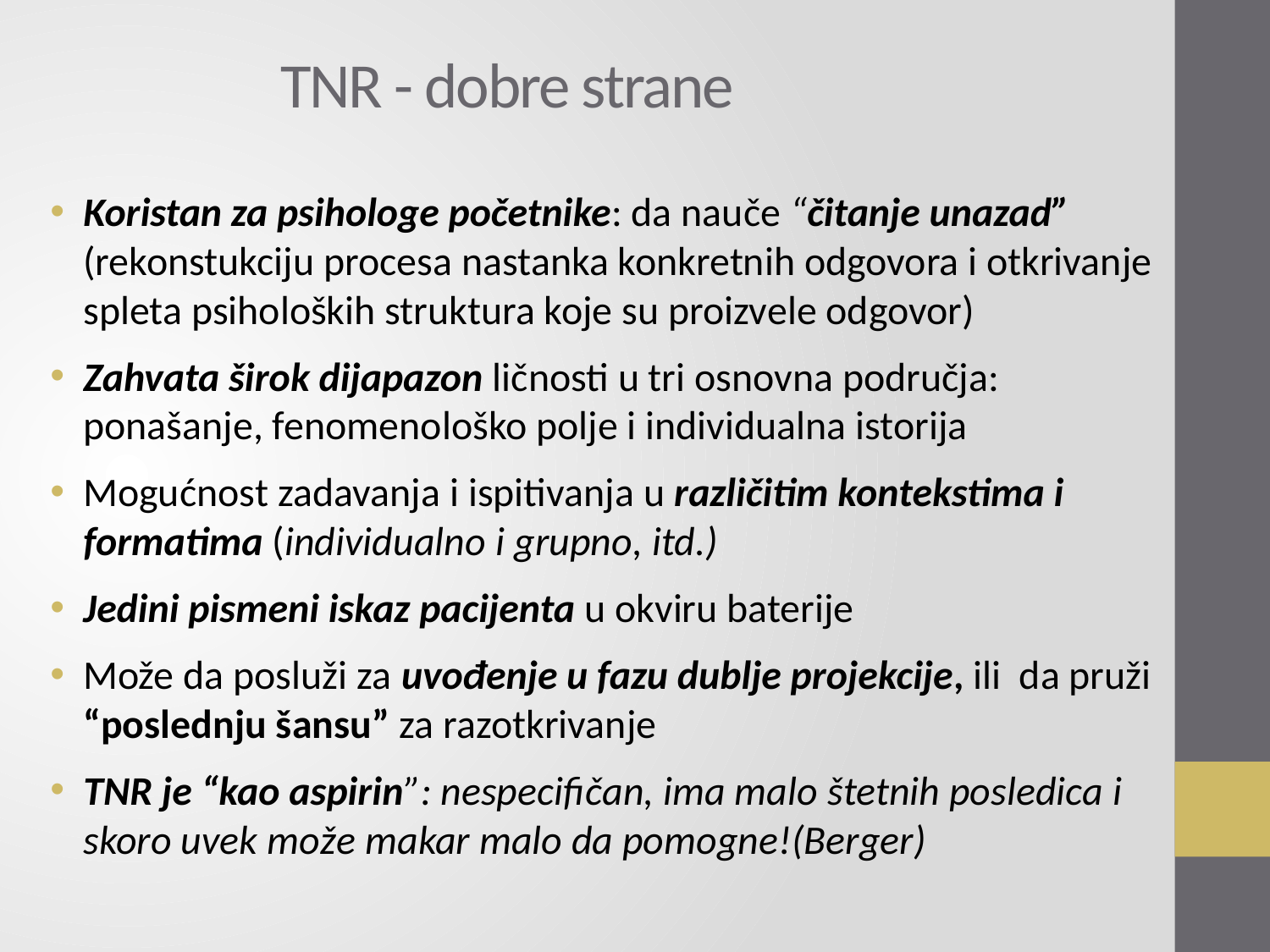

# TNR - dobre strane
Koristan za psihologe početnike: da nauče “čitanje unazad” (rekonstukciju procesa nastanka konkretnih odgovora i otkrivanje spleta psiholoških struktura koje su proizvele odgovor)
Zahvata širok dijapazon ličnosti u tri osnovna područja: ponašanje, fenomenološko polje i individualna istorija
Mogućnost zadavanja i ispitivanja u različitim kontekstima i formatima (individualno i grupno, itd.)
Jedini pismeni iskaz pacijenta u okviru baterije
Može da posluži za uvođenje u fazu dublje projekcije, ili  da pruži “poslednju šansu” za razotkrivanje
TNR je “kao aspirin”: nespecifičan, ima malo štetnih posledica i skoro uvek može makar malo da pomogne!(Berger)